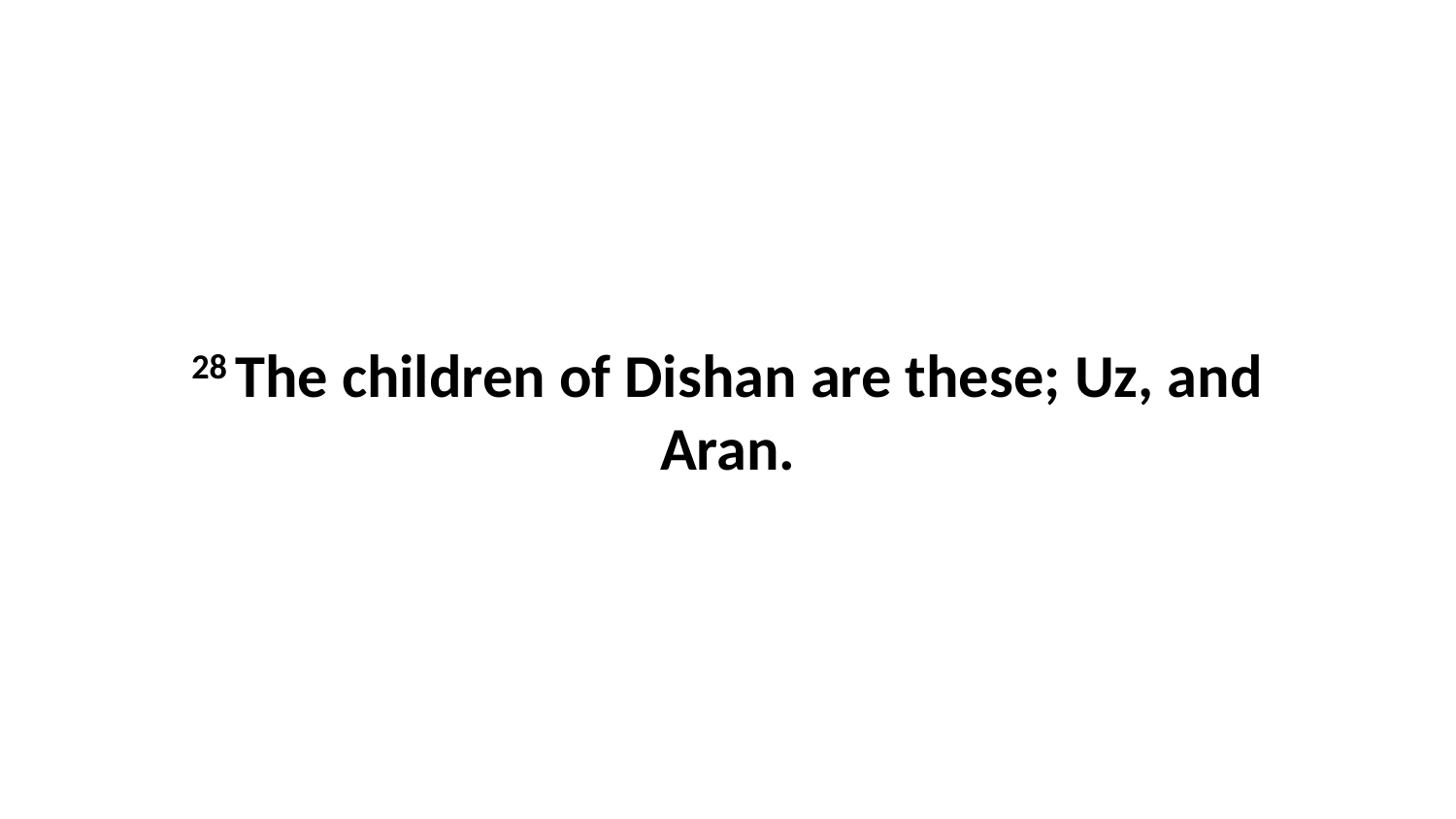

28 The children of Dishan are these; Uz, and Aran.